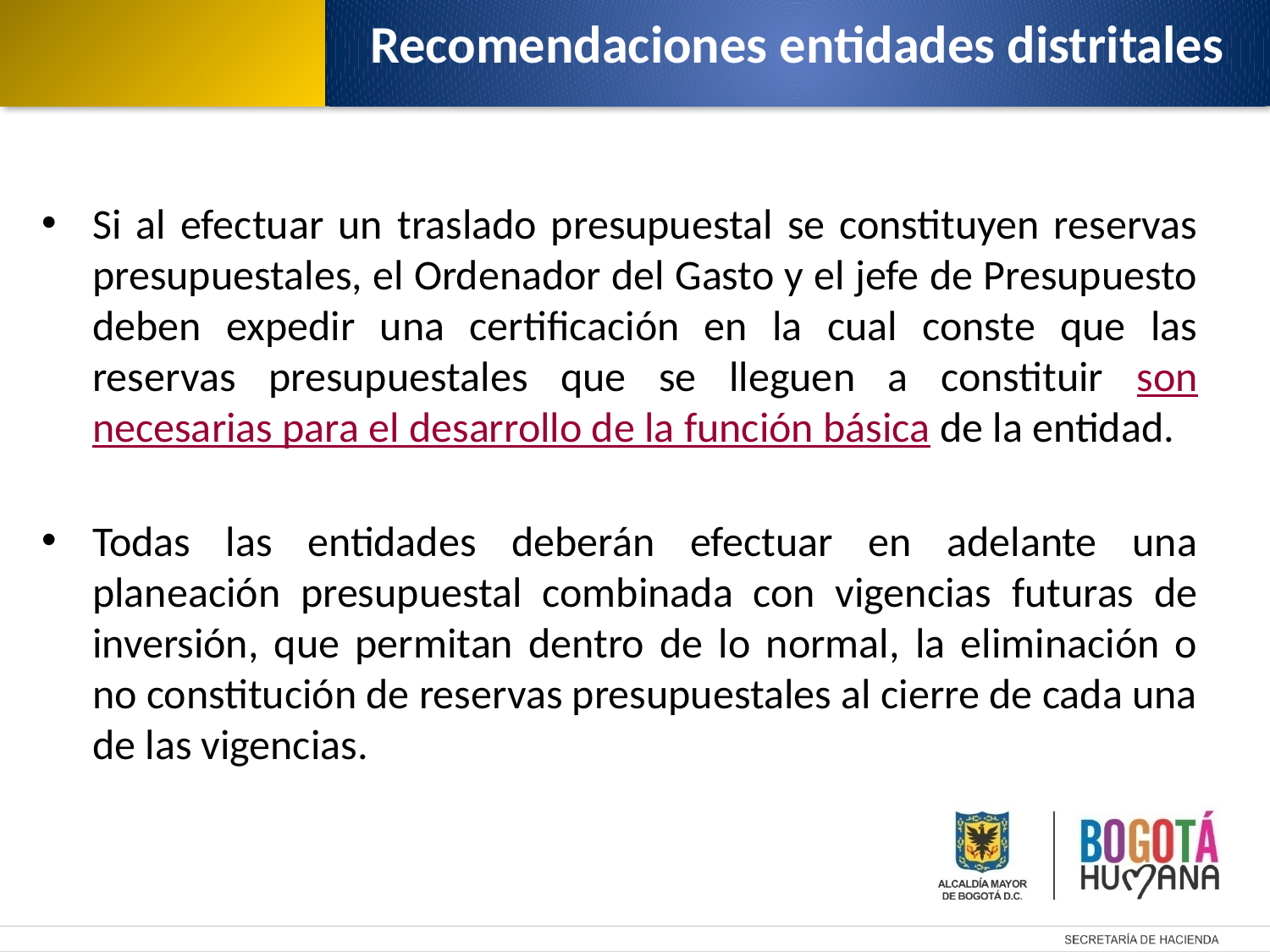

Recomendaciones entidades distritales

Si al efectuar un traslado presupuestal se constituyen reservas presupuestales, el Ordenador del Gasto y el jefe de Presupuesto deben expedir una certificación en la cual conste que las reservas presupuestales que se lleguen a constituir son necesarias para el desarrollo de la función básica de la entidad.

Todas las entidades deberán efectuar en adelante una planeación presupuestal combinada con vigencias futuras de inversión, que permitan dentro de lo normal, la eliminación o no constitución de reservas presupuestales al cierre de cada una de las vigencias.